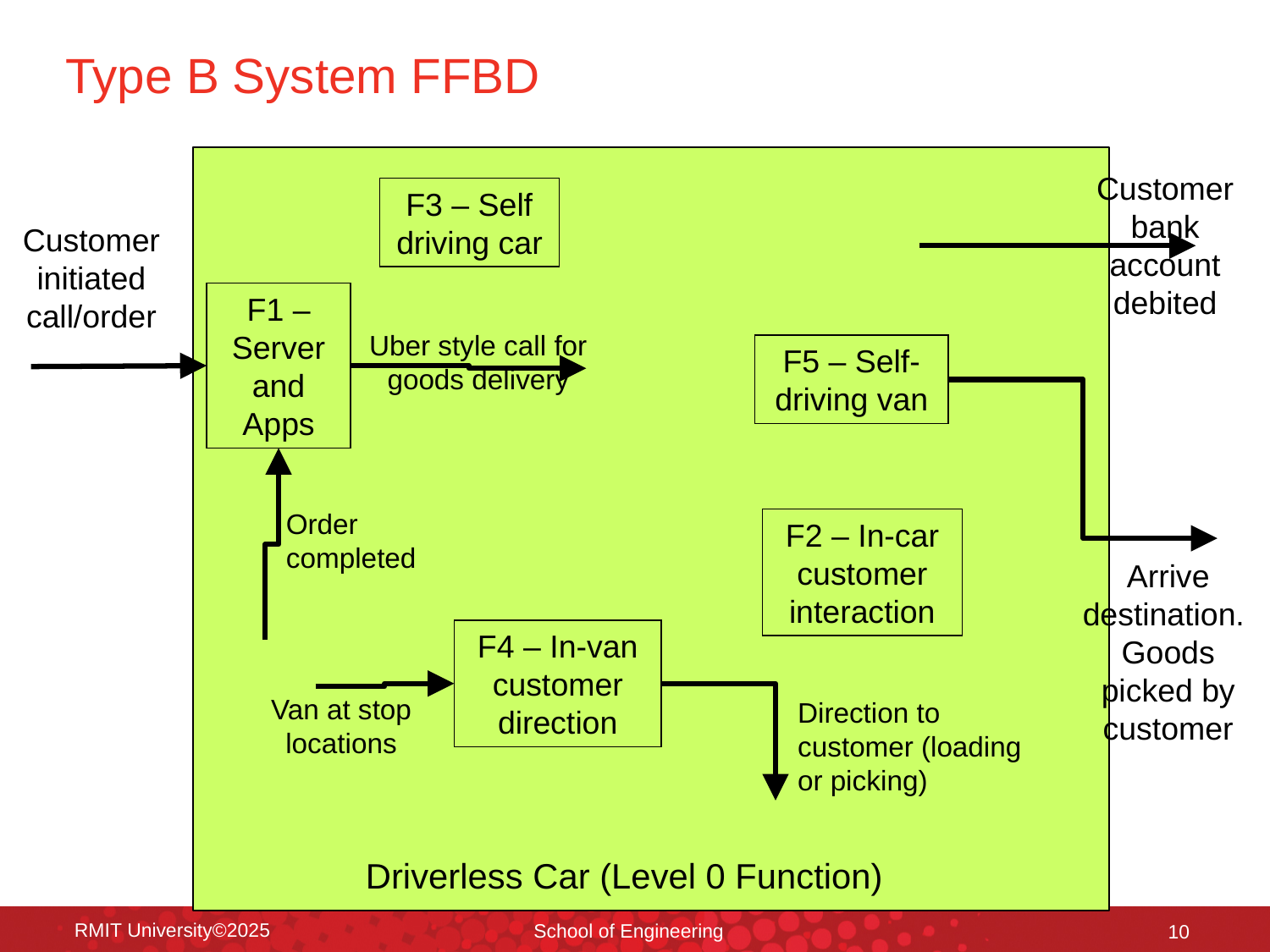

# Type B System FFBD

Customer bank account debited
F3 – Self driving car
Customer initiated call/order
F1 – Server and Apps
Uber style call for goods delivery
F5 – Self-driving van
Order completed
F2 – In-car customer interaction
Arrive destination.  Goods picked by customer
F4 – In-van customer direction
Van at stop locations
Direction to customer (loading or picking)
Driverless Car (Level 0 Function)
RMIT University©2025
School of Engineering
10